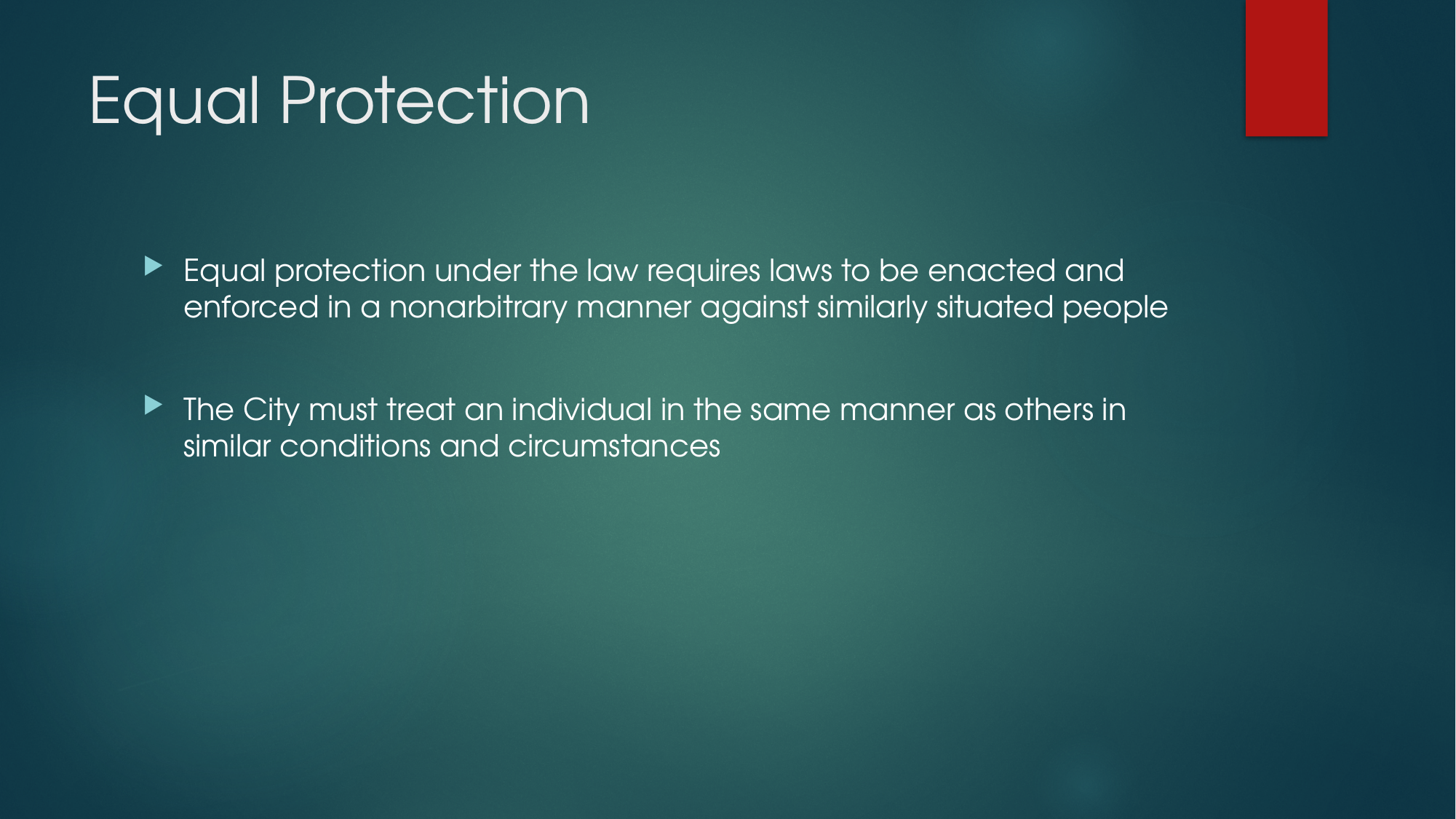

# Equal Protection
Equal protection under the law requires laws to be enacted and enforced in a nonarbitrary manner against similarly situated people

The City must treat an individual in the same manner as others in similar conditions and circumstances